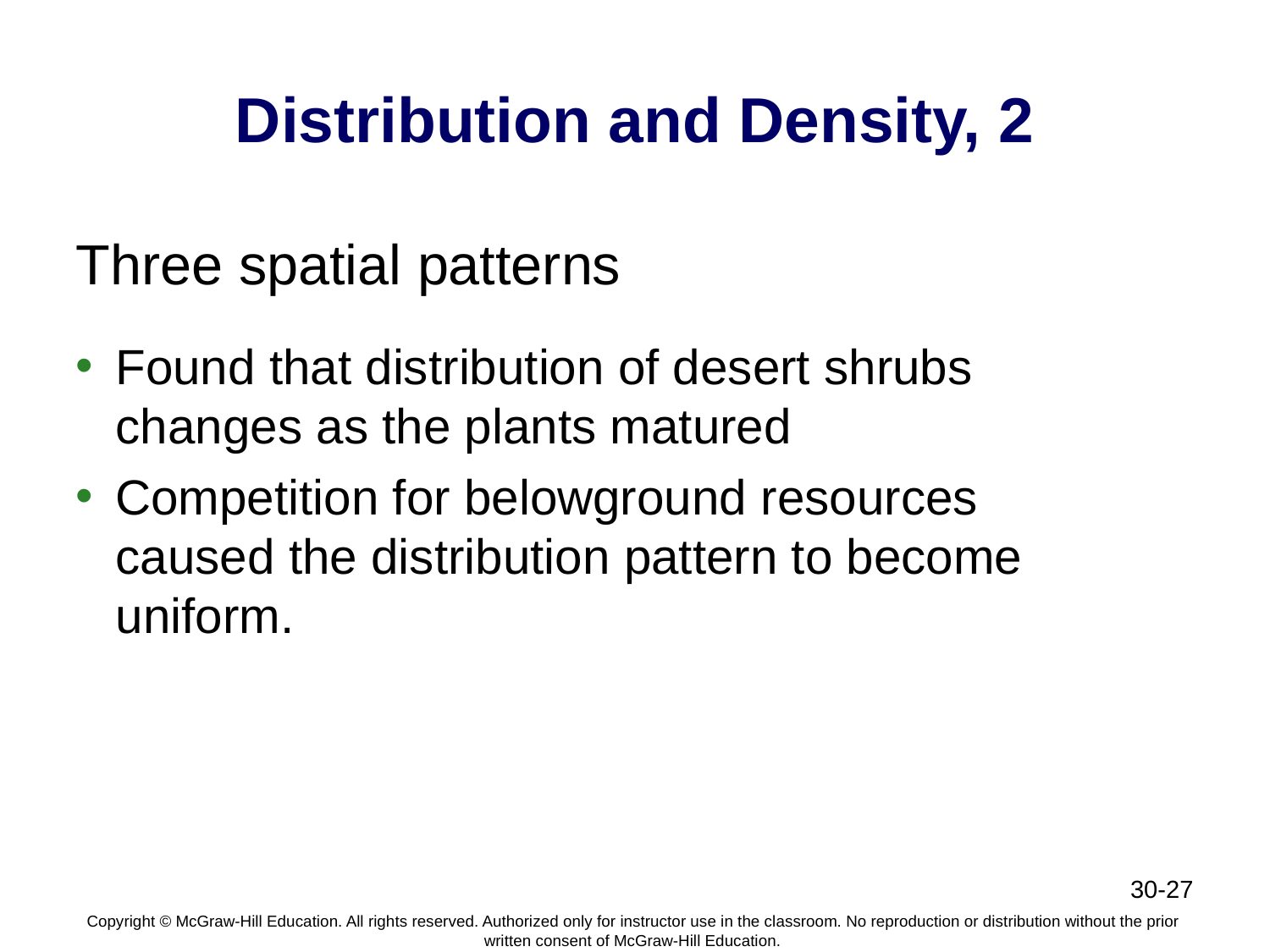

# Distribution and Density, 2
Three spatial patterns
Found that distribution of desert shrubs changes as the plants matured
Competition for belowground resources caused the distribution pattern to become uniform.